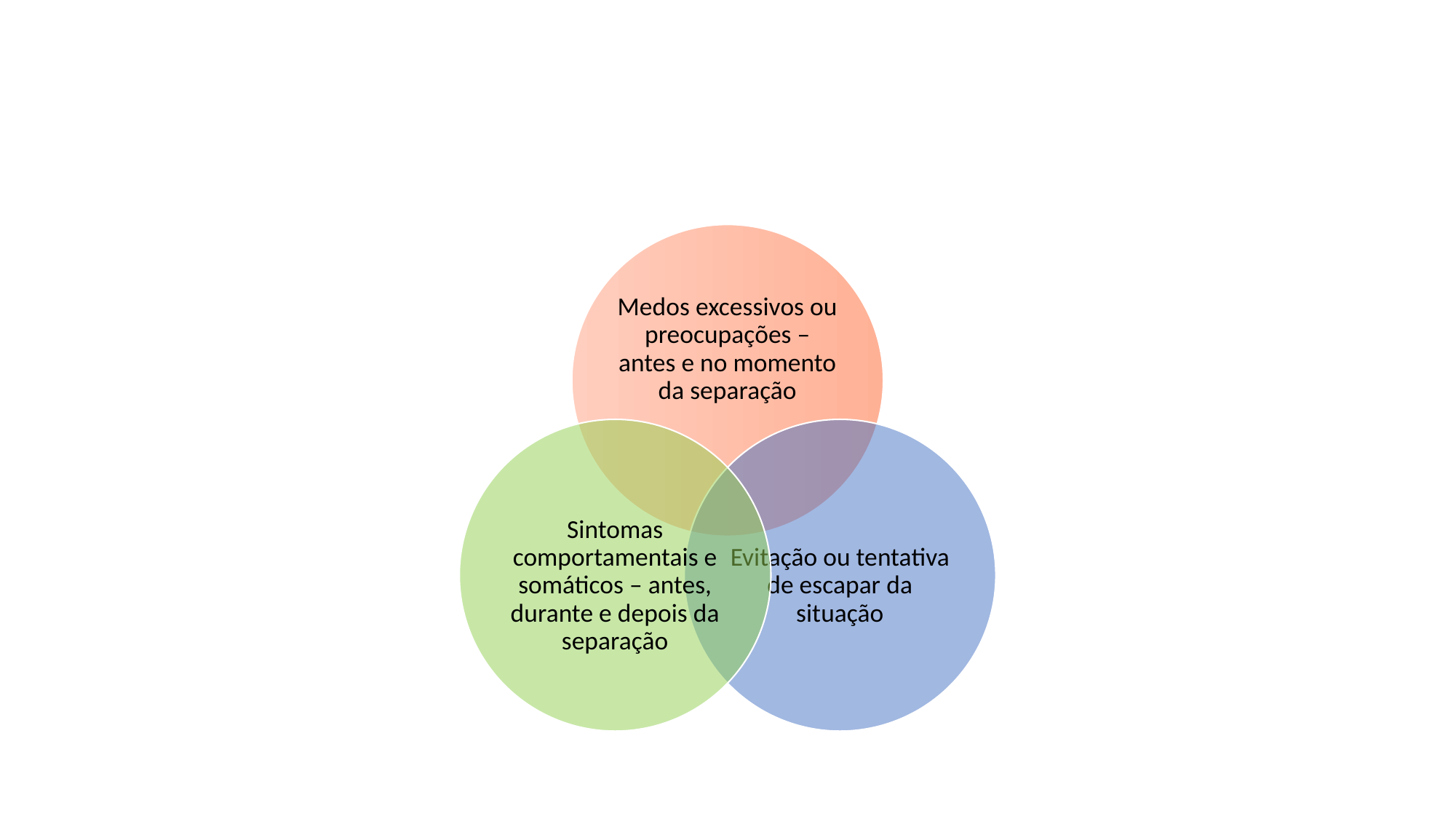

#
Medos excessivos ou preocupações – antes e no momento da separação
Evitação ou tentativa de escapar da situação
Sintomas comportamentais e somáticos – antes, durante e depois da separação